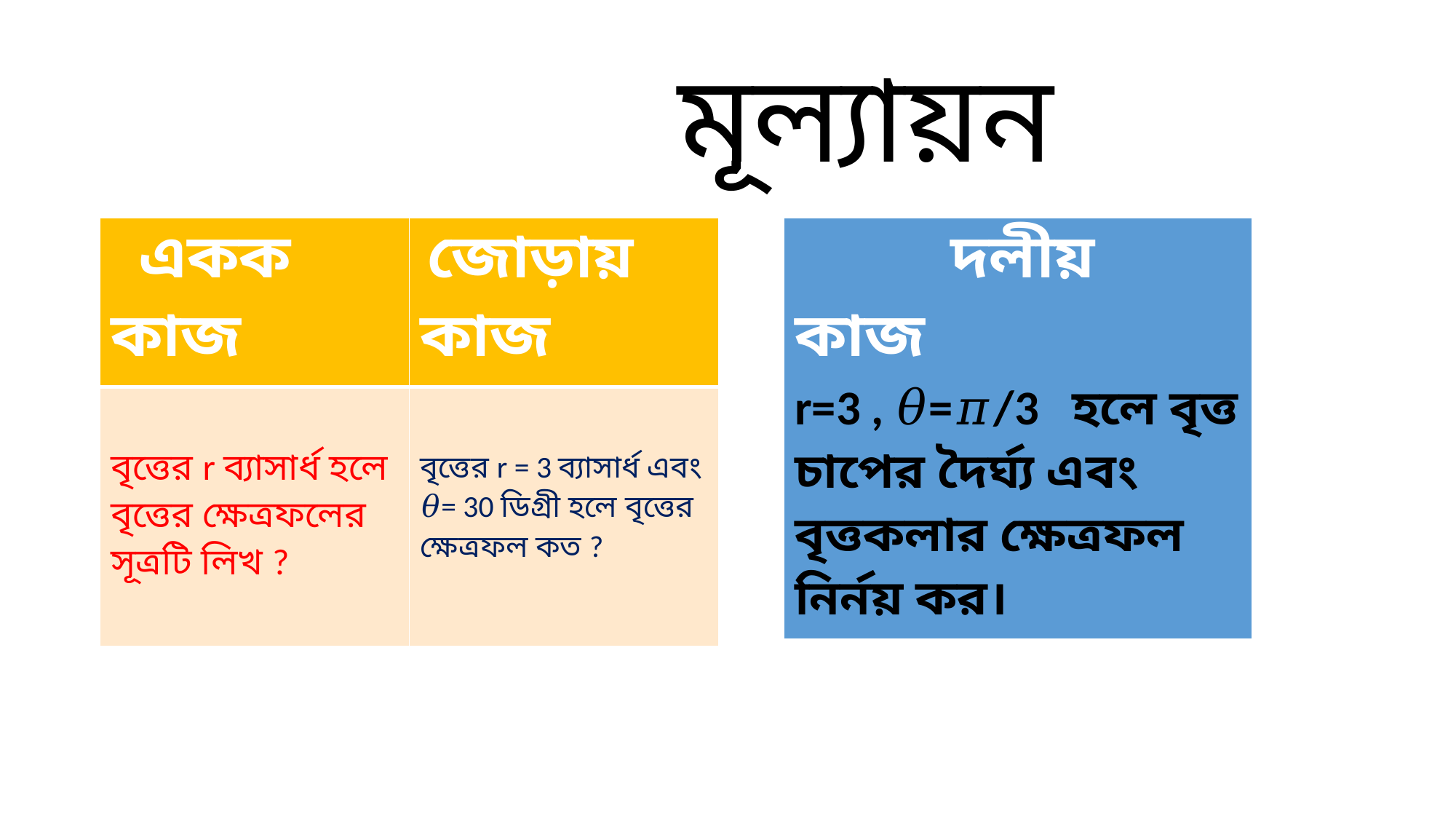

# মূল্যায়ন
| একক কাজ | জোড়ায় কাজ |
| --- | --- |
| বৃত্তের r ব্যাসার্ধ হলে বৃত্তের ক্ষেত্রফলের সূত্রটি লিখ ? | বৃত্তের r = 3 ব্যাসার্ধ এবং 𝜃= 30 ডিগ্রী হলে বৃত্তের ক্ষেত্রফল কত ? |
| দলীয় কাজ r=3 , 𝜃=𝜋/3 হলে বৃত্ত চাপের দৈর্ঘ্য এবং বৃত্তকলার ক্ষেত্রফল নির্নয় কর। |
| --- |